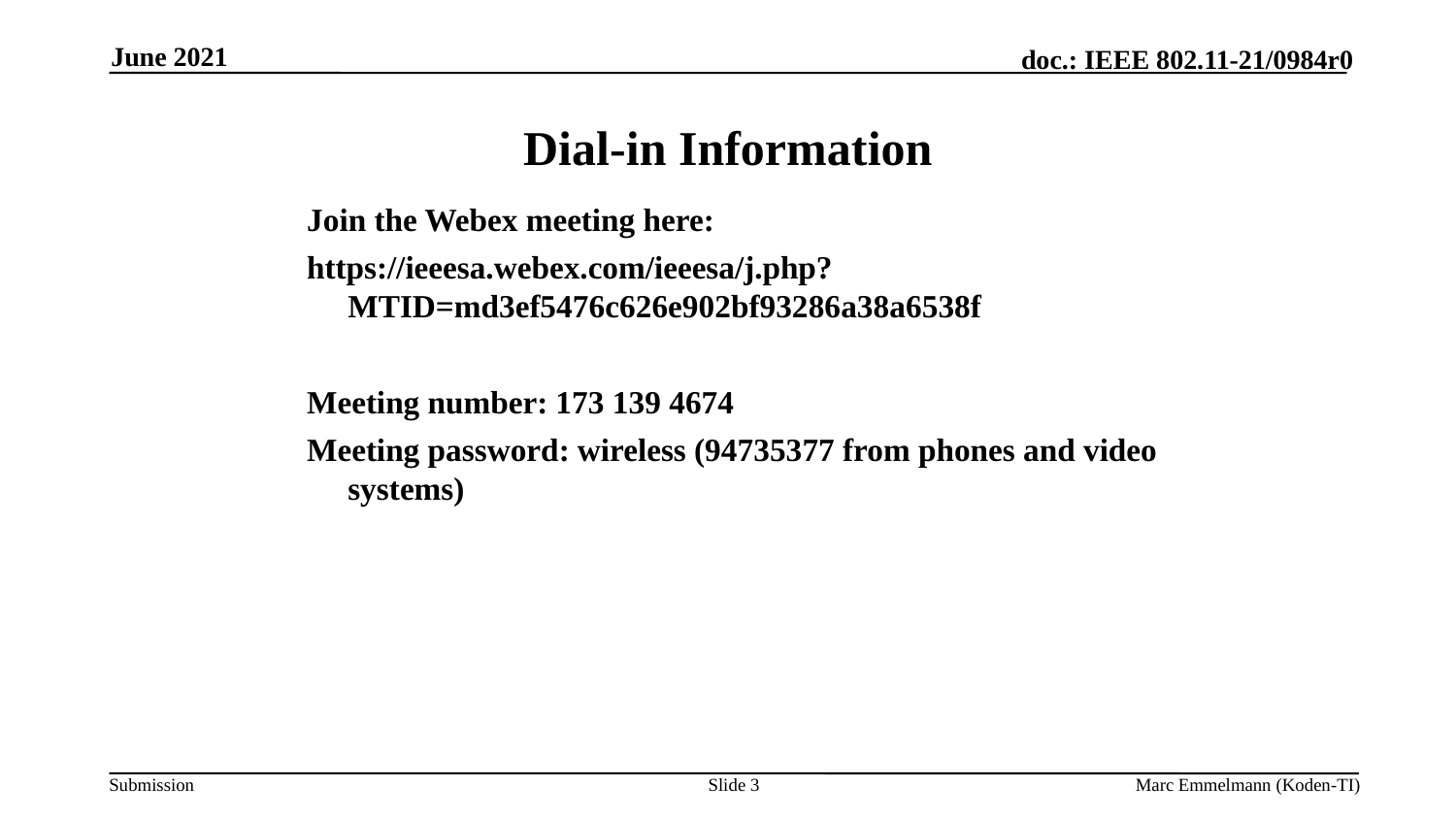

June 2021
# Dial-in Information
Join the Webex meeting here:
https://ieeesa.webex.com/ieeesa/j.php?MTID=md3ef5476c626e902bf93286a38a6538f

Meeting number: 173 139 4674
Meeting password: wireless (94735377 from phones and video systems)

Slide 3
Marc Emmelmann (Koden-TI)